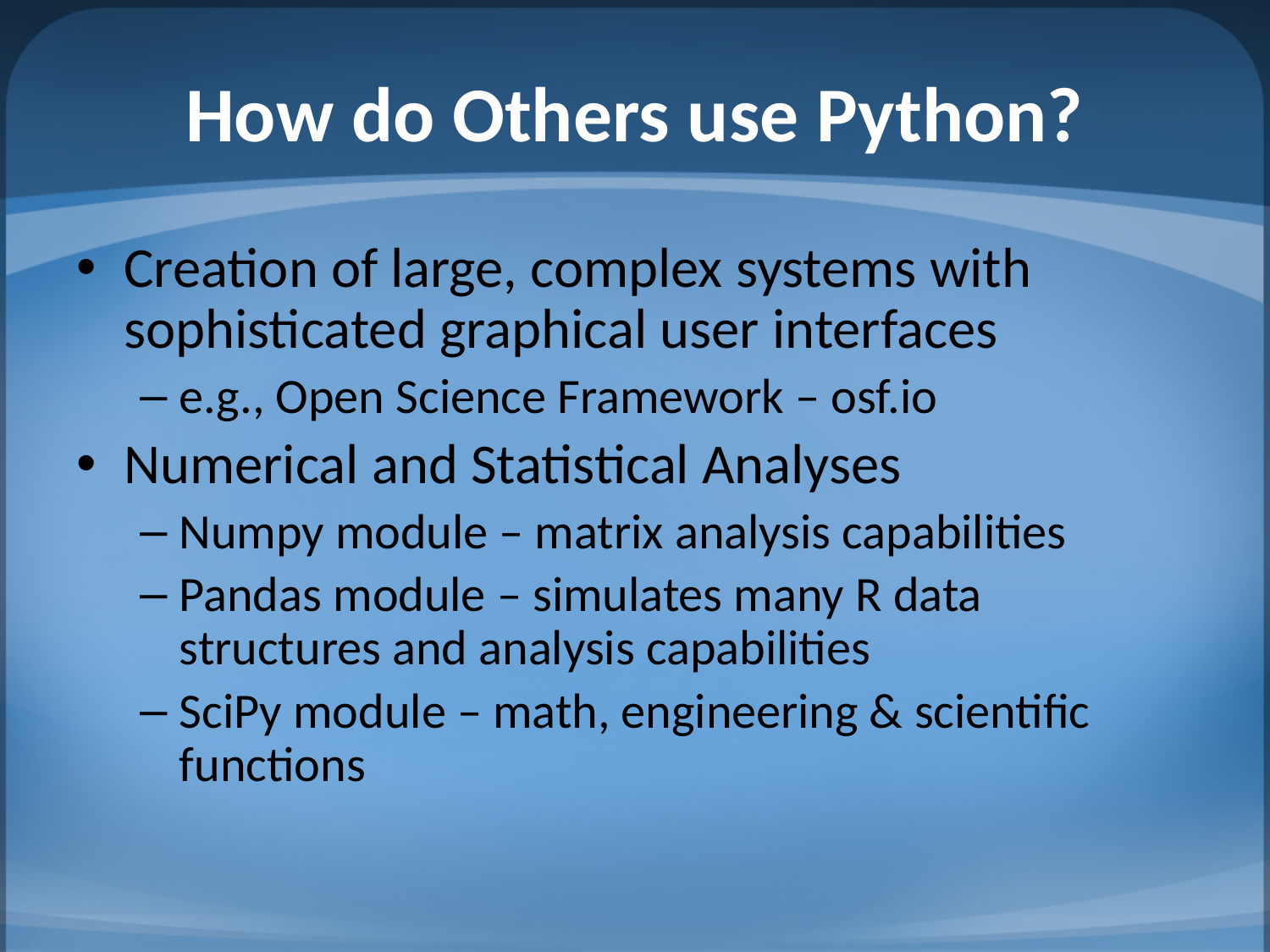

# How do Others use Python?
Creation of large, complex systems with sophisticated graphical user interfaces
e.g., Open Science Framework – osf.io
Numerical and Statistical Analyses
Numpy module – matrix analysis capabilities
Pandas module – simulates many R data structures and analysis capabilities
SciPy module – math, engineering & scientific functions